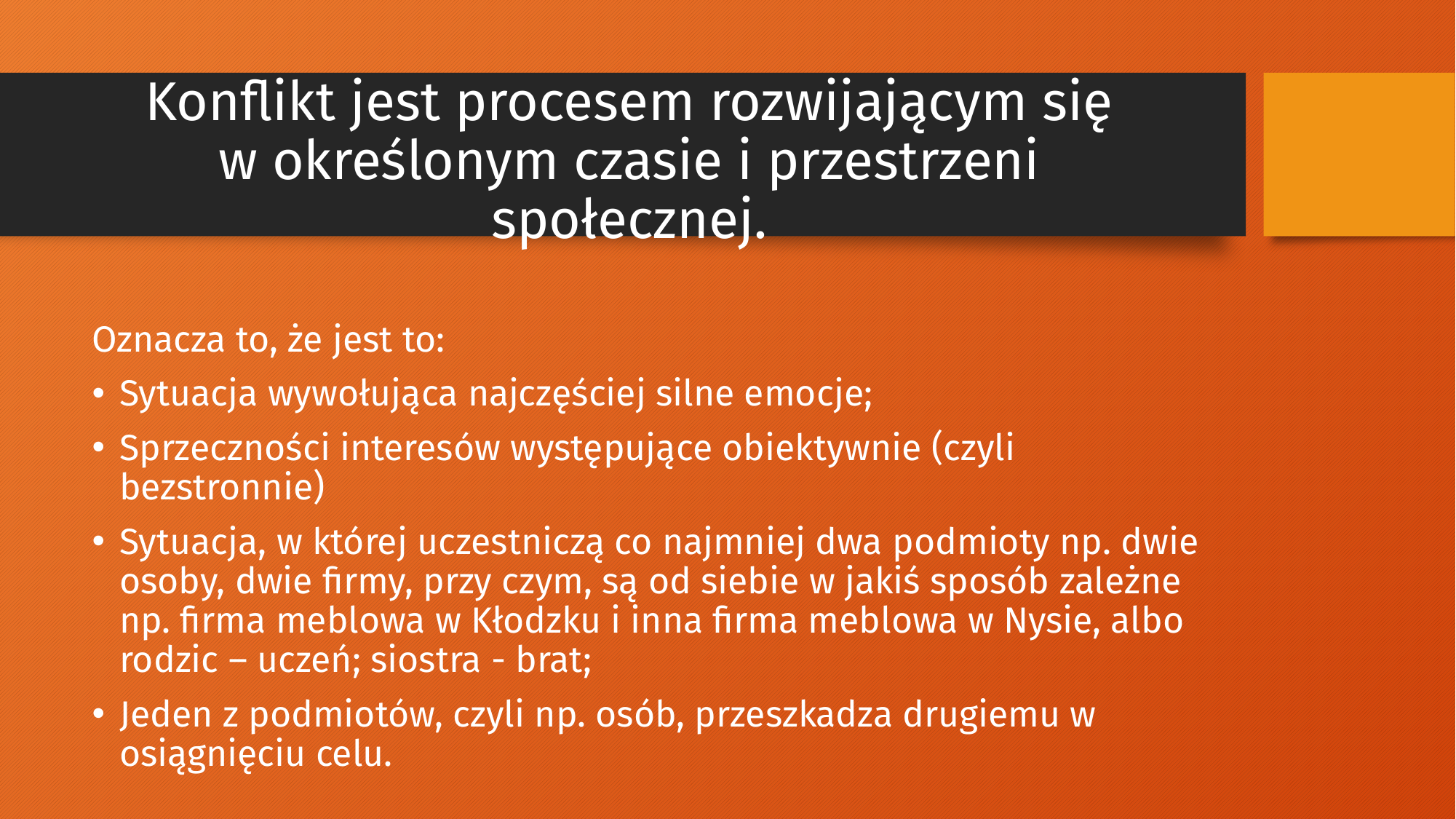

# Konflikt jest procesem rozwijającym się w określonym czasie i przestrzeni społecznej.

Oznacza to, że jest to:
Sytuacja wywołująca najczęściej silne emocje;
Sprzeczności interesów występujące obiektywnie (czyli bezstronnie)
Sytuacja, w której uczestniczą co najmniej dwa podmioty np. dwie osoby, dwie firmy, przy czym, są od siebie w jakiś sposób zależne np. firma meblowa w Kłodzku i inna firma meblowa w Nysie, albo rodzic – uczeń; siostra - brat;
Jeden z podmiotów, czyli np. osób, przeszkadza drugiemu w osiągnięciu celu.